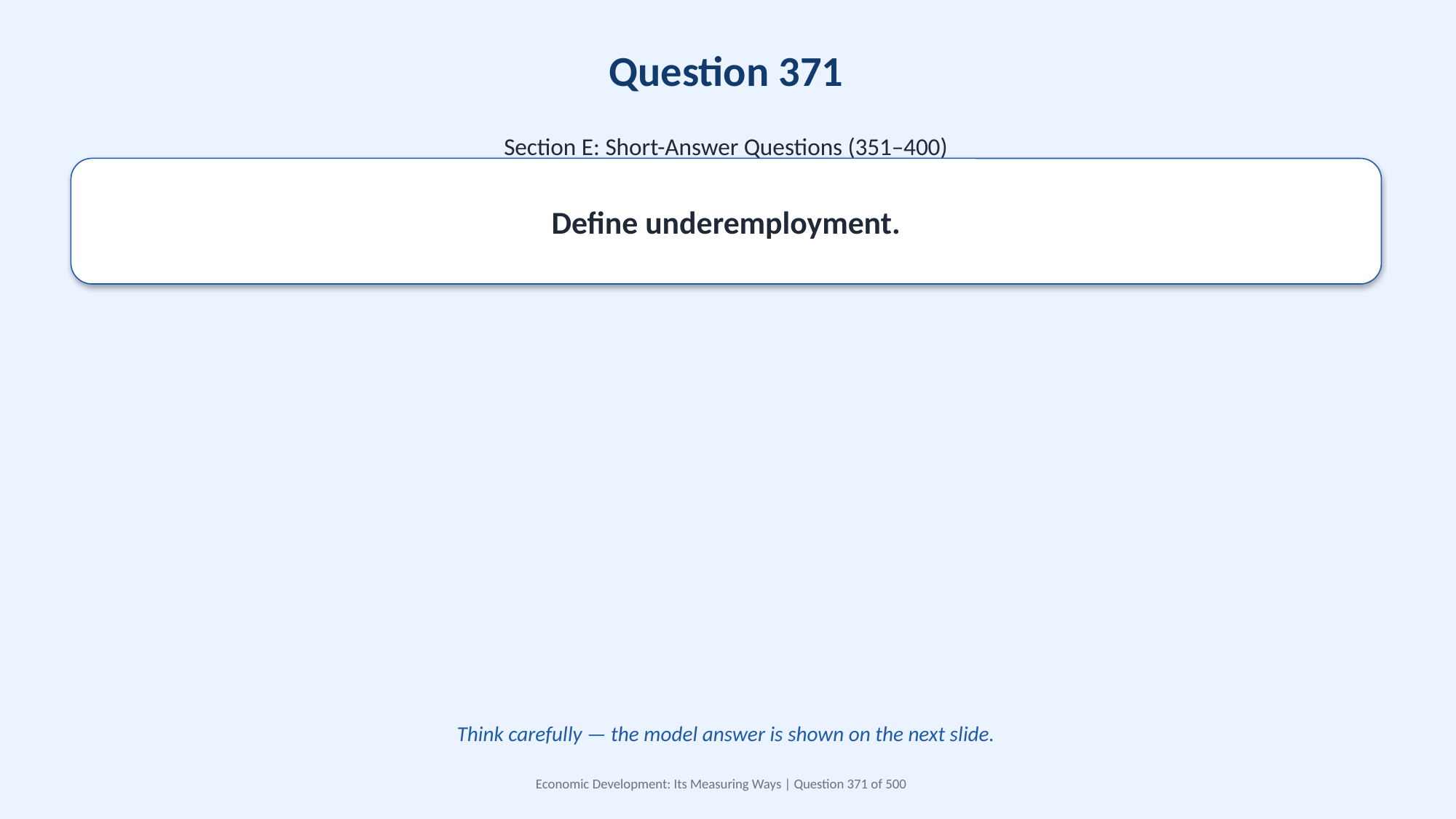

Question 371
Section E: Short-Answer Questions (351–400)
Define underemployment.
Think carefully — the model answer is shown on the next slide.
Economic Development: Its Measuring Ways | Question 371 of 500